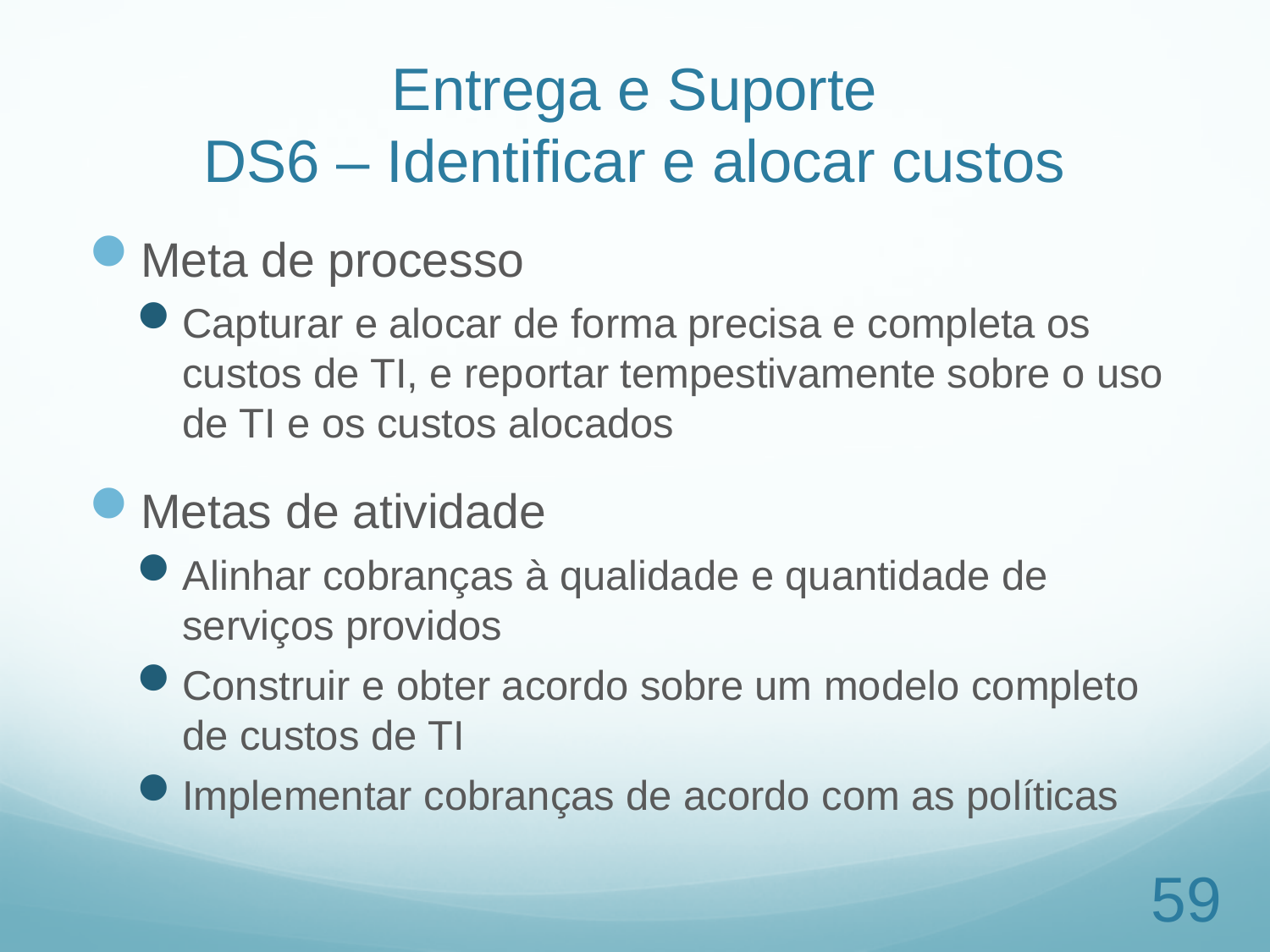

# Entrega e Suporte DS6 – Identificar e alocar custos
Meta de processo
Capturar e alocar de forma precisa e completa os custos de TI, e reportar tempestivamente sobre o uso de TI e os custos alocados
Metas de atividade
Alinhar cobranças à qualidade e quantidade de serviços providos
Construir e obter acordo sobre um modelo completo de custos de TI
Implementar cobranças de acordo com as políticas
59